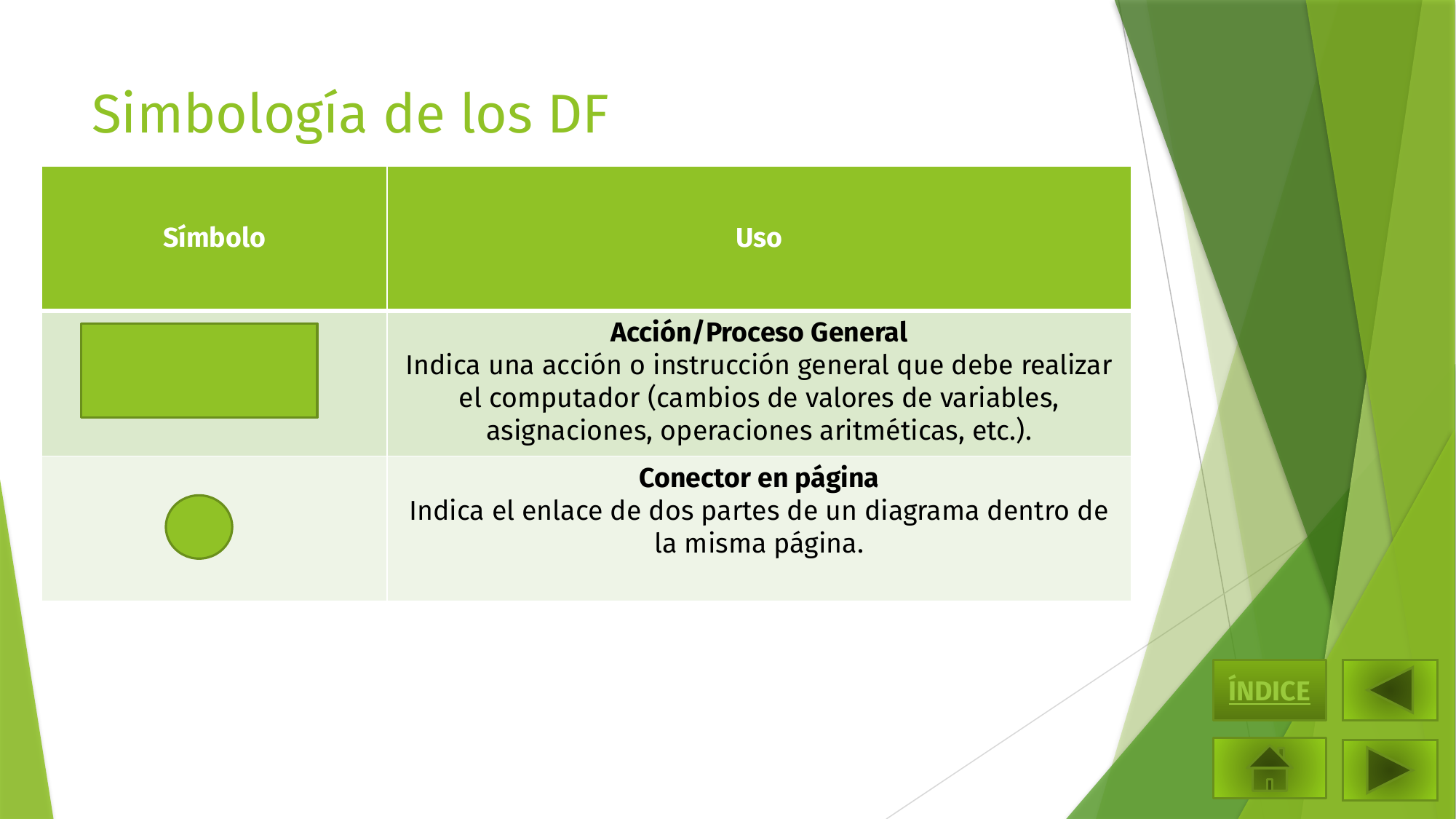

# Simbología de los DF
| Símbolo | Uso |
| --- | --- |
|  | Acción/Proceso General Indica una acción o instrucción general que debe realizar el computador (cambios de valores de variables, asignaciones, operaciones aritméticas, etc.). |
|  | Conector en página Indica el enlace de dos partes de un diagrama dentro de la misma página. |

ÍNDICE